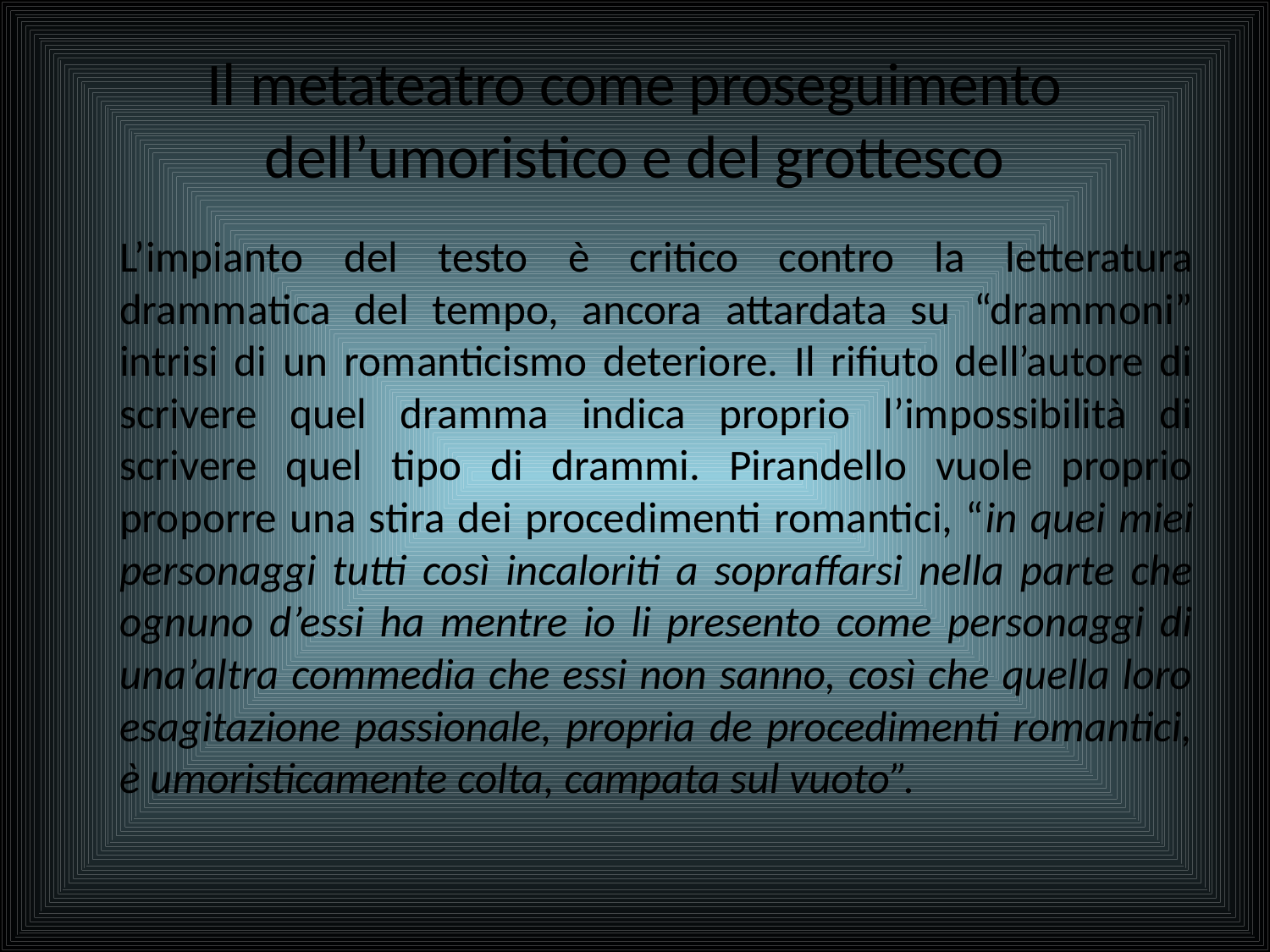

# Il metateatro come proseguimento dell’umoristico e del grottesco
	L’impianto del testo è critico contro la letteratura drammatica del tempo, ancora attardata su “drammoni” intrisi di un romanticismo deteriore. Il rifiuto dell’autore di scrivere quel dramma indica proprio l’impossibilità di scrivere quel tipo di drammi. Pirandello vuole proprio proporre una stira dei procedimenti romantici, “in quei miei personaggi tutti così incaloriti a sopraffarsi nella parte che ognuno d’essi ha mentre io li presento come personaggi di una’altra commedia che essi non sanno, così che quella loro esagitazione passionale, propria de procedimenti romantici, è umoristicamente colta, campata sul vuoto”.